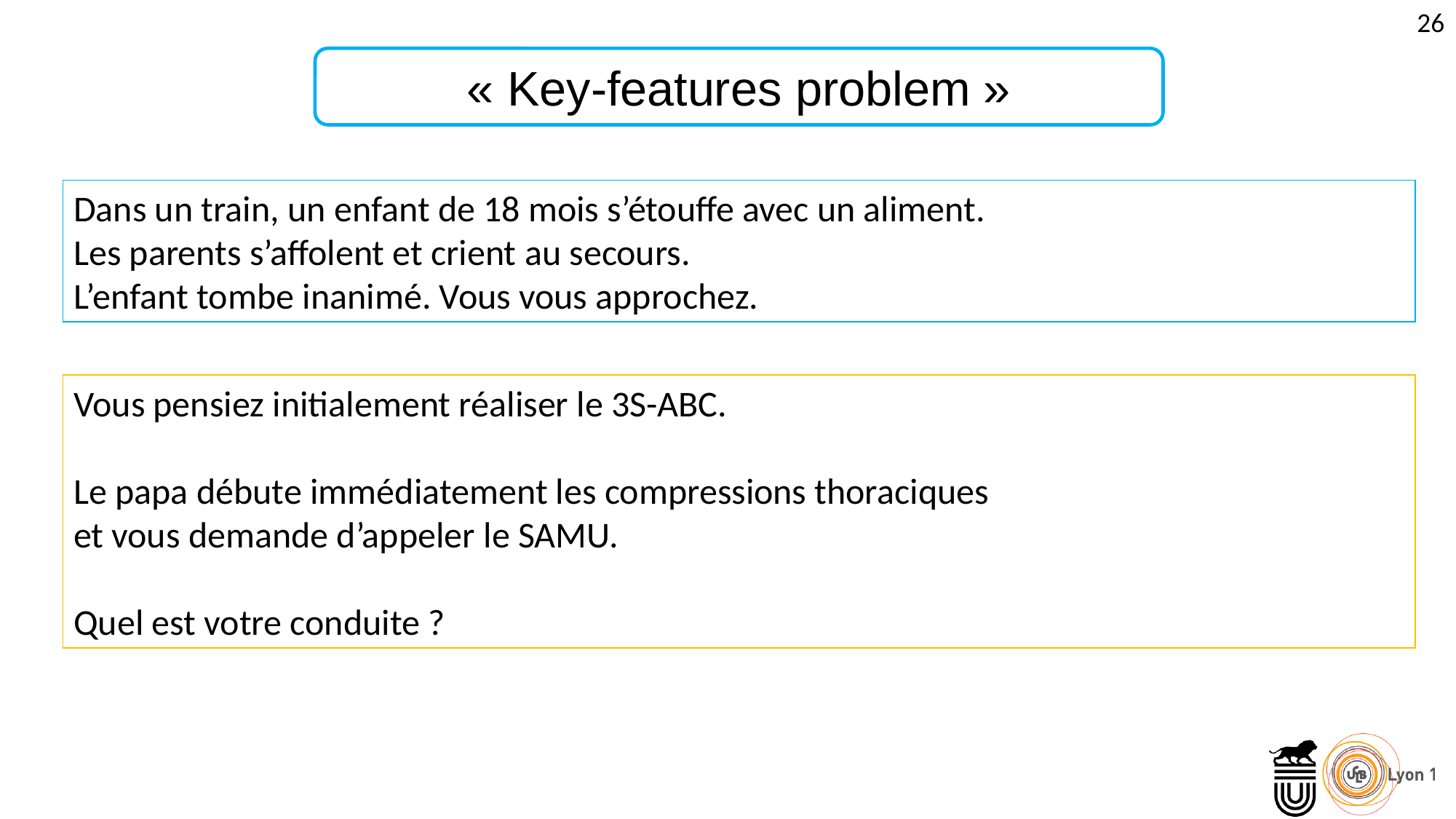

26

« Key-features problem »
Dans un train, un enfant de 18 mois s’étouffe avec un aliment.
Les parents s’affolent et crient au secours.
L’enfant tombe inanimé. Vous vous approchez.
Vous pensiez initialement réaliser le 3S-ABC.

Le papa débute immédiatement les compressions thoraciques
et vous demande d’appeler le SAMU.

Quel est votre conduite ?